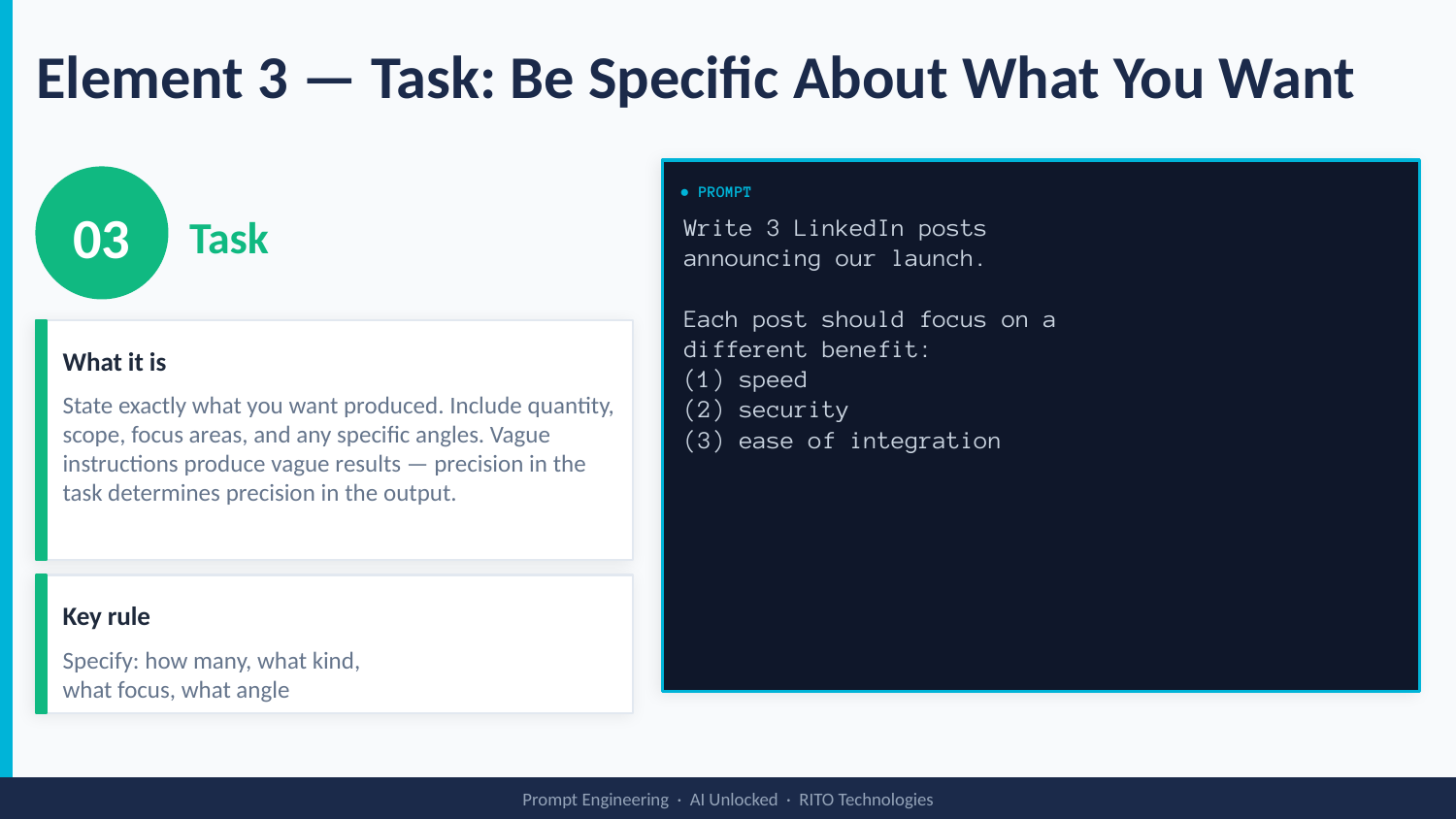

Element 3 — Task: Be Specific About What You Want

03
● PROMPT
Task
Write 3 LinkedIn posts
announcing our launch.

Each post should focus on a
different benefit:
(1) speed
(2) security
(3) ease of integration

What it is
State exactly what you want produced. Include quantity, scope, focus areas, and any specific angles. Vague instructions produce vague results — precision in the task determines precision in the output.

Key rule
Specify: how many, what kind,
what focus, what angle

Prompt Engineering  ·  AI Unlocked  ·  RITO Technologies